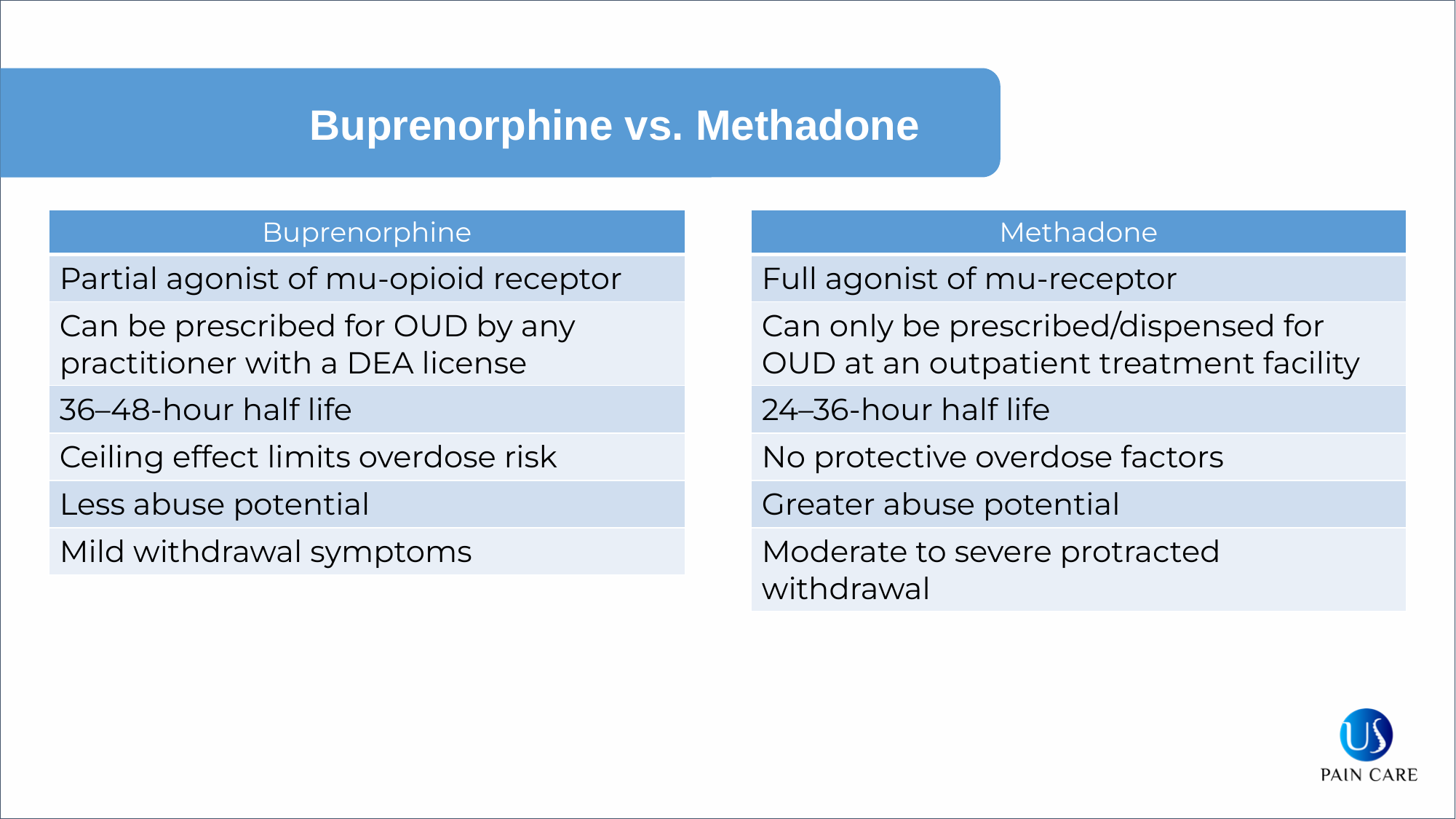

Buprenorphine vs. Methadone

| Buprenorphine |
| --- |
| Partial agonist of mu-opioid receptor |
| Can be prescribed for OUD by any practitioner with a DEA license |
| 36–48-hour half life |
| Ceiling effect limits overdose risk |
| Less abuse potential |
| Mild withdrawal symptoms |
| Methadone |
| --- |
| Full agonist of mu-receptor |
| Can only be prescribed/dispensed for OUD at an outpatient treatment facility |
| 24–36-hour half life |
| No protective overdose factors |
| Greater abuse potential |
| Moderate to severe protracted withdrawal |